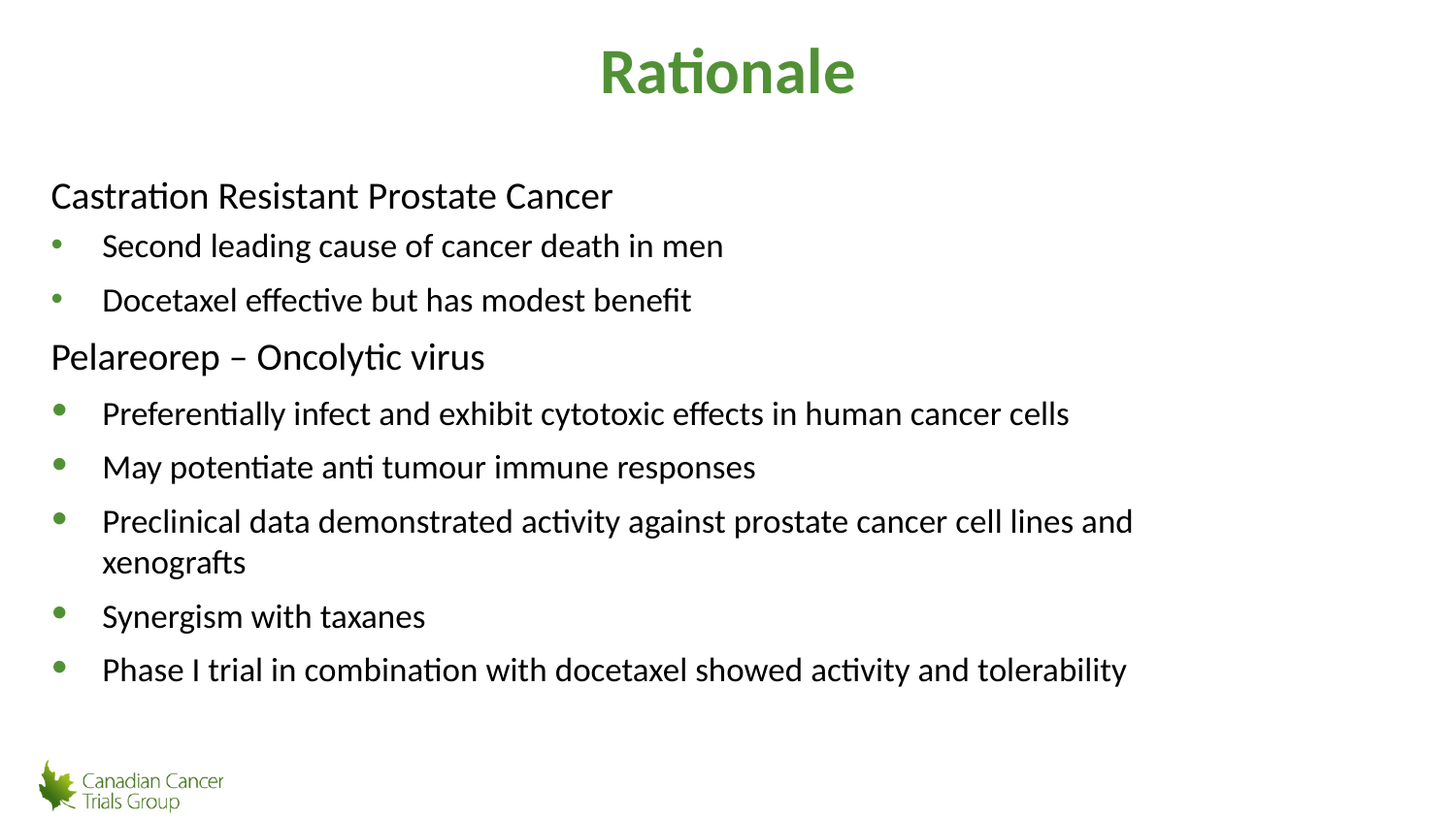

# Rationale
Castration Resistant Prostate Cancer
Second leading cause of cancer death in men
Docetaxel effective but has modest benefit
Pelareorep – Oncolytic virus
Preferentially infect and exhibit cytotoxic effects in human cancer cells
May potentiate anti tumour immune responses
Preclinical data demonstrated activity against prostate cancer cell lines and xenografts
Synergism with taxanes
Phase I trial in combination with docetaxel showed activity and tolerability